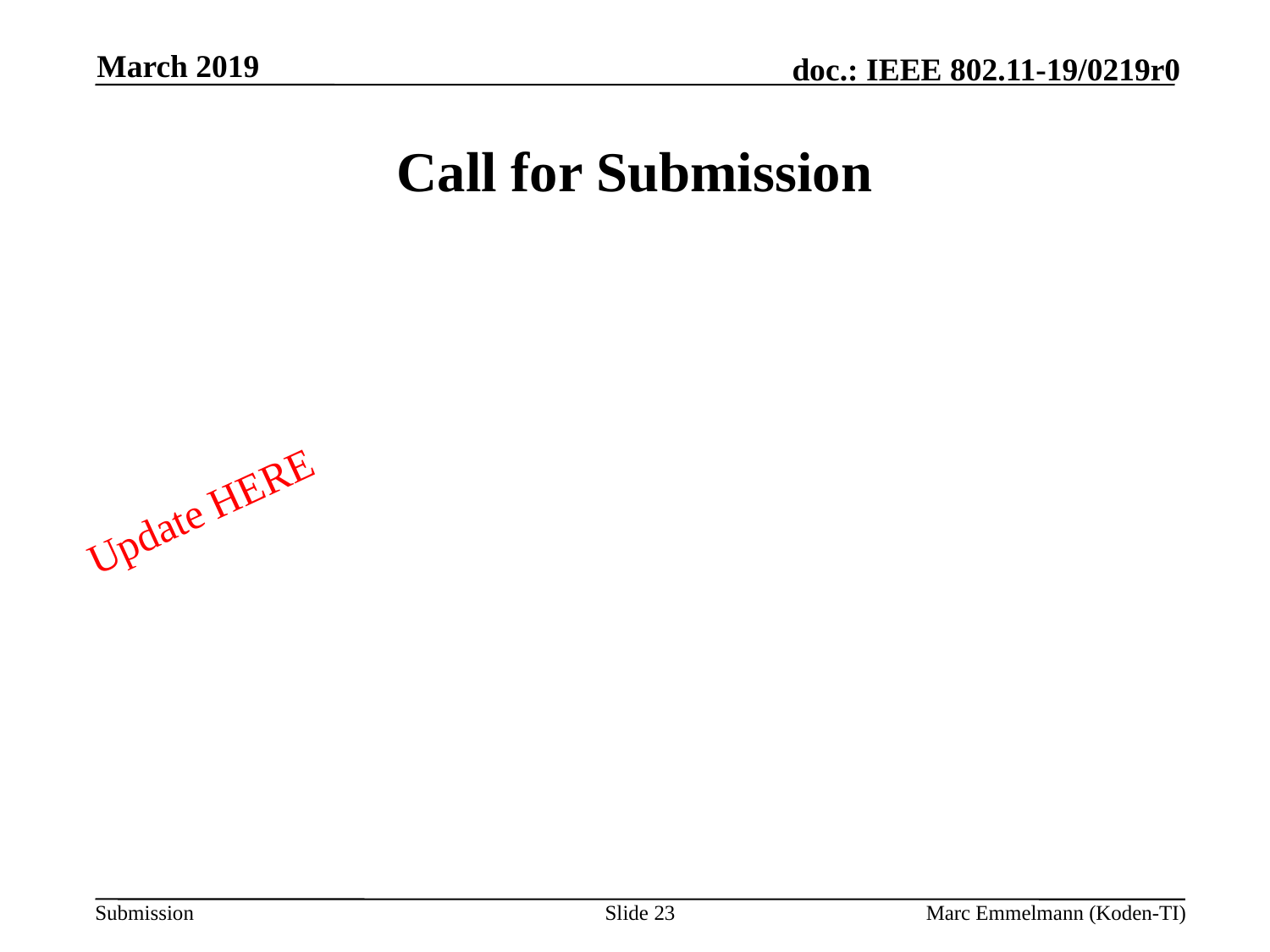

March 2019
# Call for Submission

Update HERE
Slide 23
Marc Emmelmann (Koden-TI)